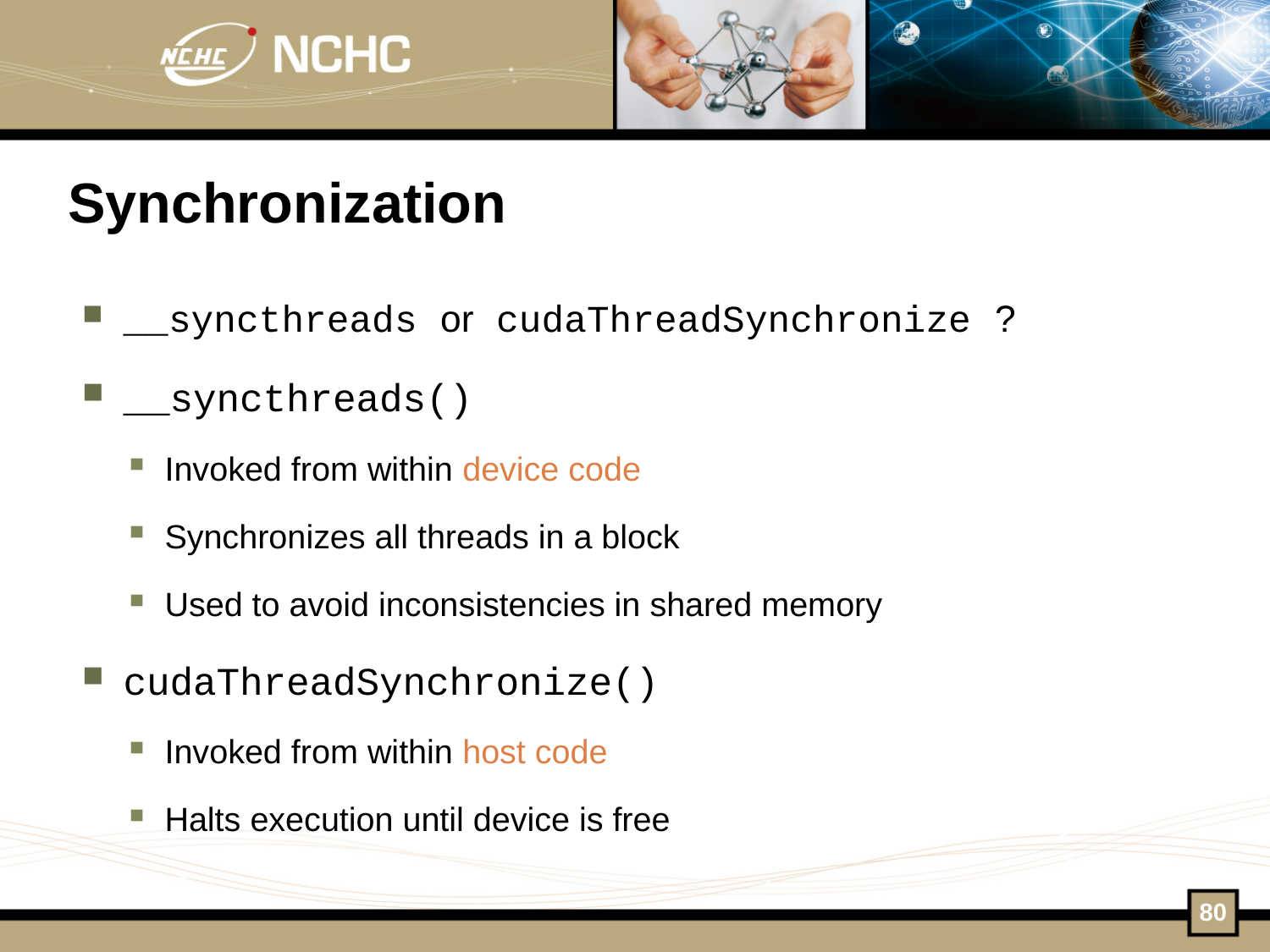

# Synchronization
__syncthreads or cudaThreadSynchronize ?
__syncthreads()‏
Invoked from within device code
Synchronizes all threads in a block
Used to avoid inconsistencies in shared memory
cudaThreadSynchronize()‏
Invoked from within host code
Halts execution until device is free
80